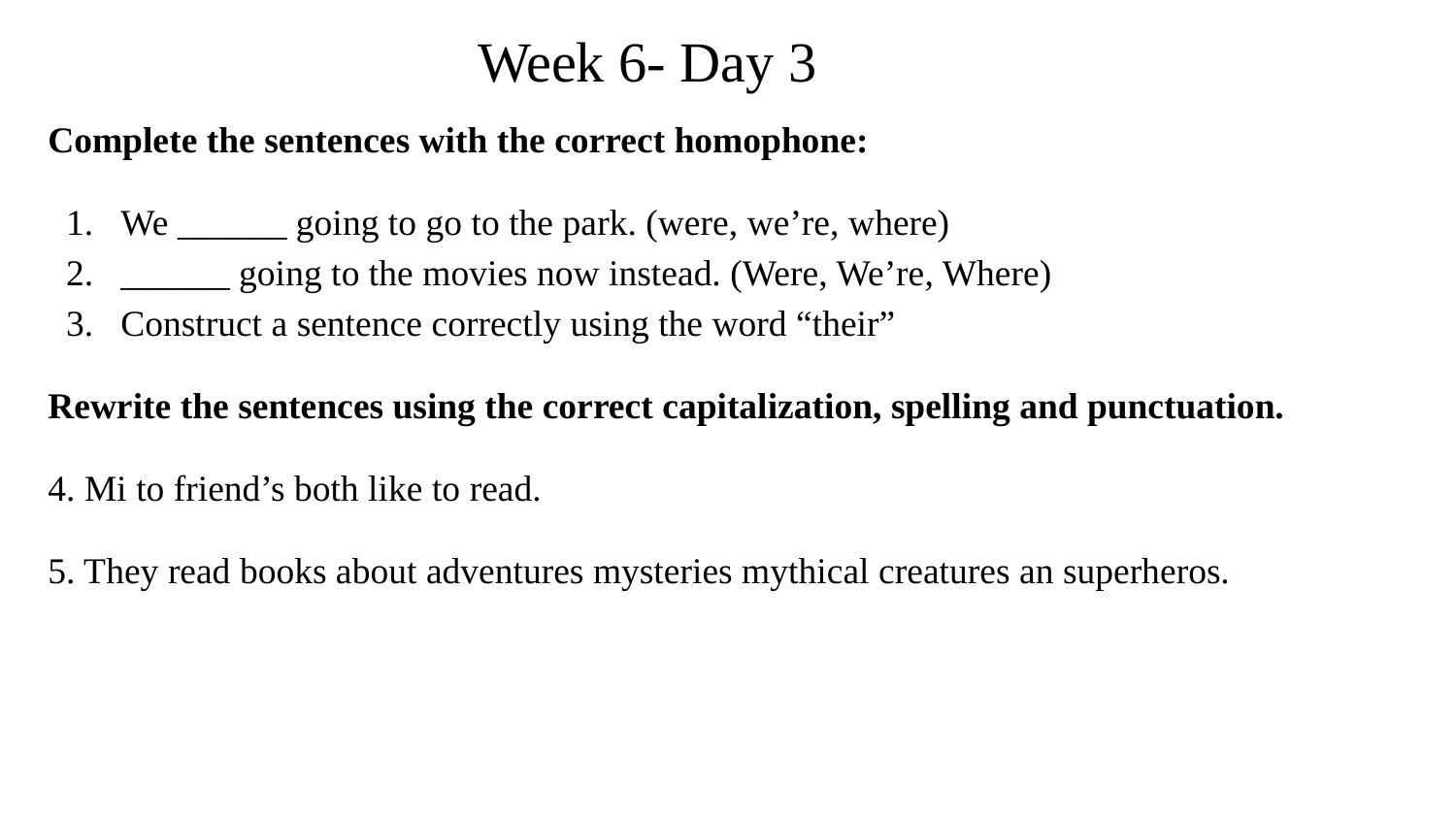

# Week 6- Day 3
Complete the sentences with the correct homophone:
We ______ going to go to the park. (were, we’re, where)
______ going to the movies now instead. (Were, We’re, Where)
Construct a sentence correctly using the word “their”
Rewrite the sentences using the correct capitalization, spelling and punctuation.
4. Mi to friend’s both like to read.
5. They read books about adventures mysteries mythical creatures an superheros.